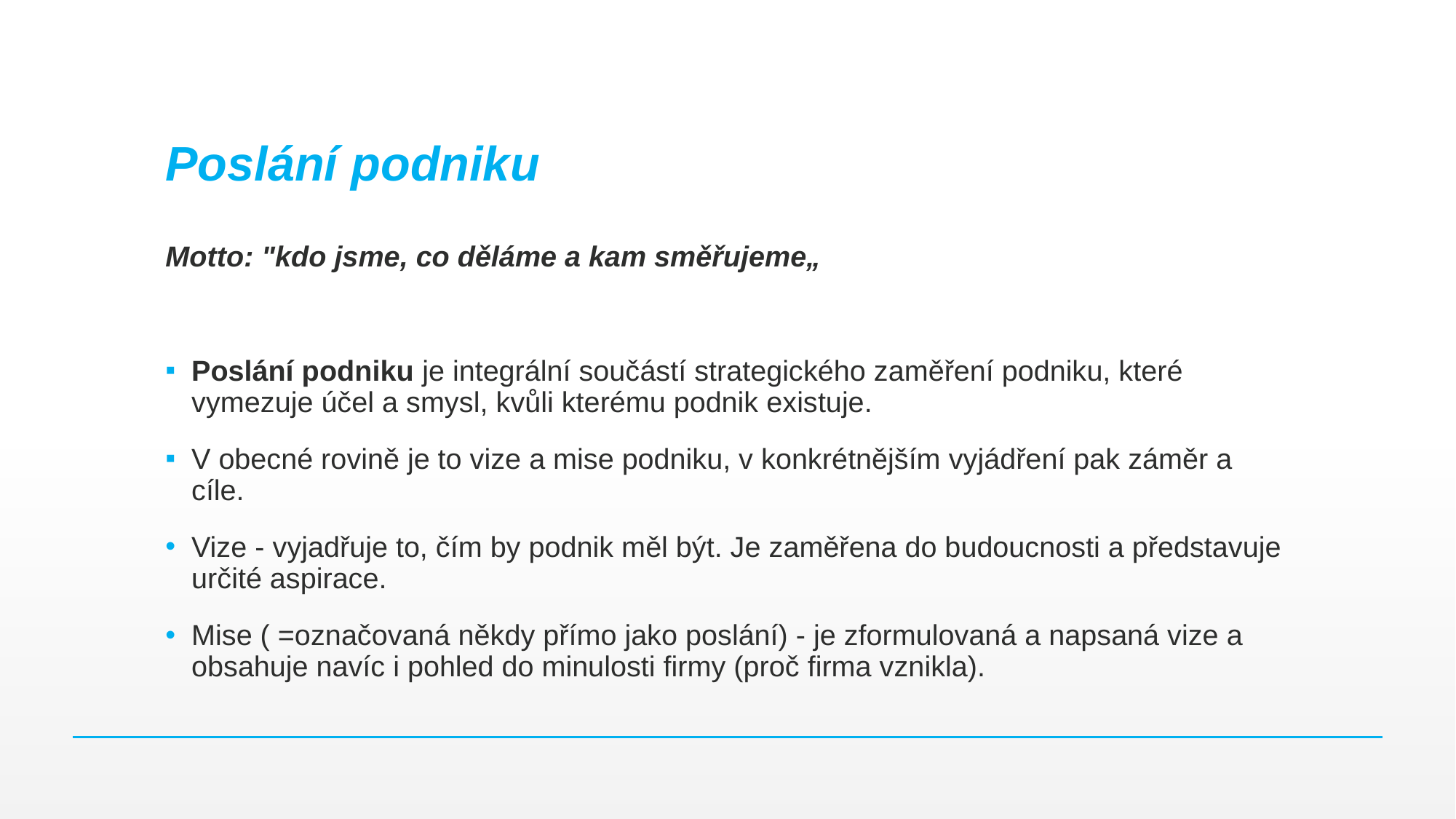

# Poslání podniku
Motto: "kdo jsme, co děláme a kam směřujeme„

Poslání podniku je integrální součástí strategického zaměření podniku, které vymezuje účel a smysl, kvůli kterému podnik existuje.
V obecné rovině je to vize a mise podniku, v konkrétnějším vyjádření pak záměr a cíle.
Vize - vyjadřuje to, čím by podnik měl být. Je zaměřena do budoucnosti a představuje určité aspirace.
Mise ( =označovaná někdy přímo jako poslání) - je zformulovaná a napsaná vize a obsahuje navíc i pohled do minulosti firmy (proč firma vznikla).